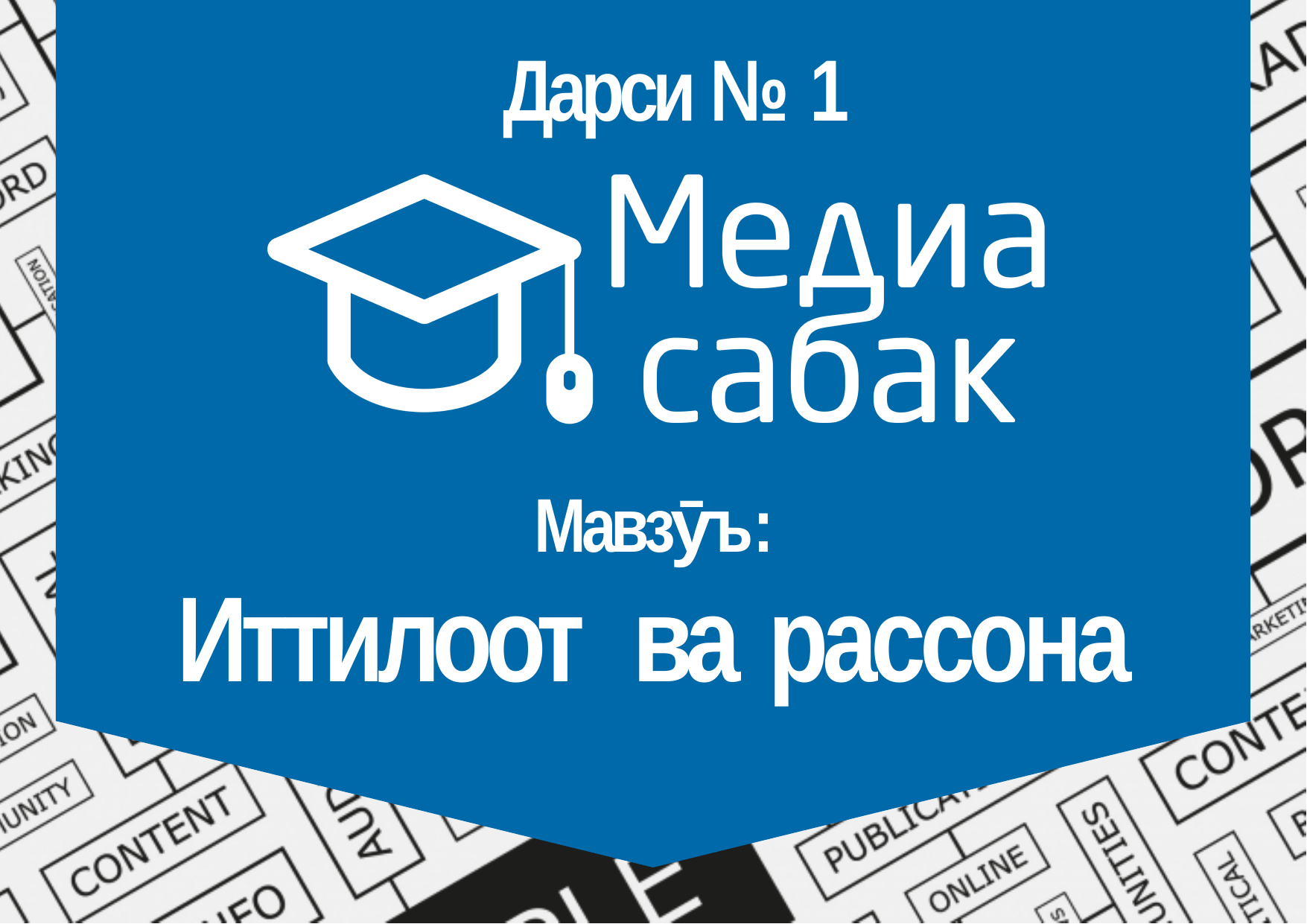

# Дарси № 1

Мавзӯъ:
Иттилоот  ва рассона